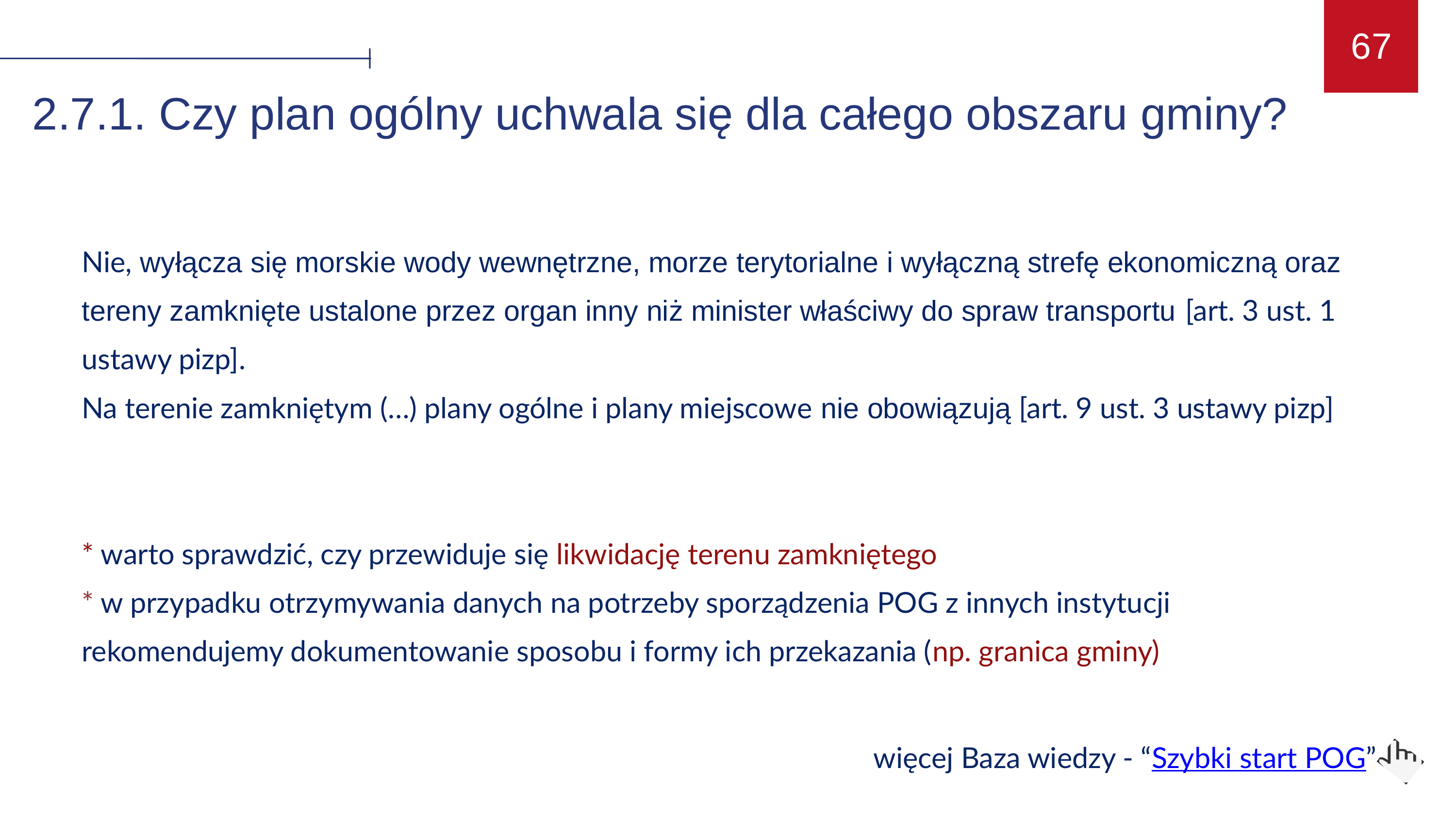

67

2.7.1. Czy plan ogólny uchwala się dla całego obszaru gminy?

Nie, wyłącza się morskie wody wewnętrzne, morze terytorialne i wyłączną strefę ekonomiczną oraz tereny zamknięte ustalone przez organ inny niż minister właściwy do spraw transportu [art. 3 ust. 1 ustawy pizp].
Na terenie zamkniętym (…) plany ogólne i plany miejscowe nie obowiązują [art. 9 ust. 3 ustawy pizp]

* warto sprawdzić, czy przewiduje się likwidację terenu zamkniętego
* w przypadku otrzymywania danych na potrzeby sporządzenia POG z innych instytucji rekomendujemy dokumentowanie sposobu i formy ich przekazania (np. granica gminy)

więcej Baza wiedzy - “Szybki start POG”